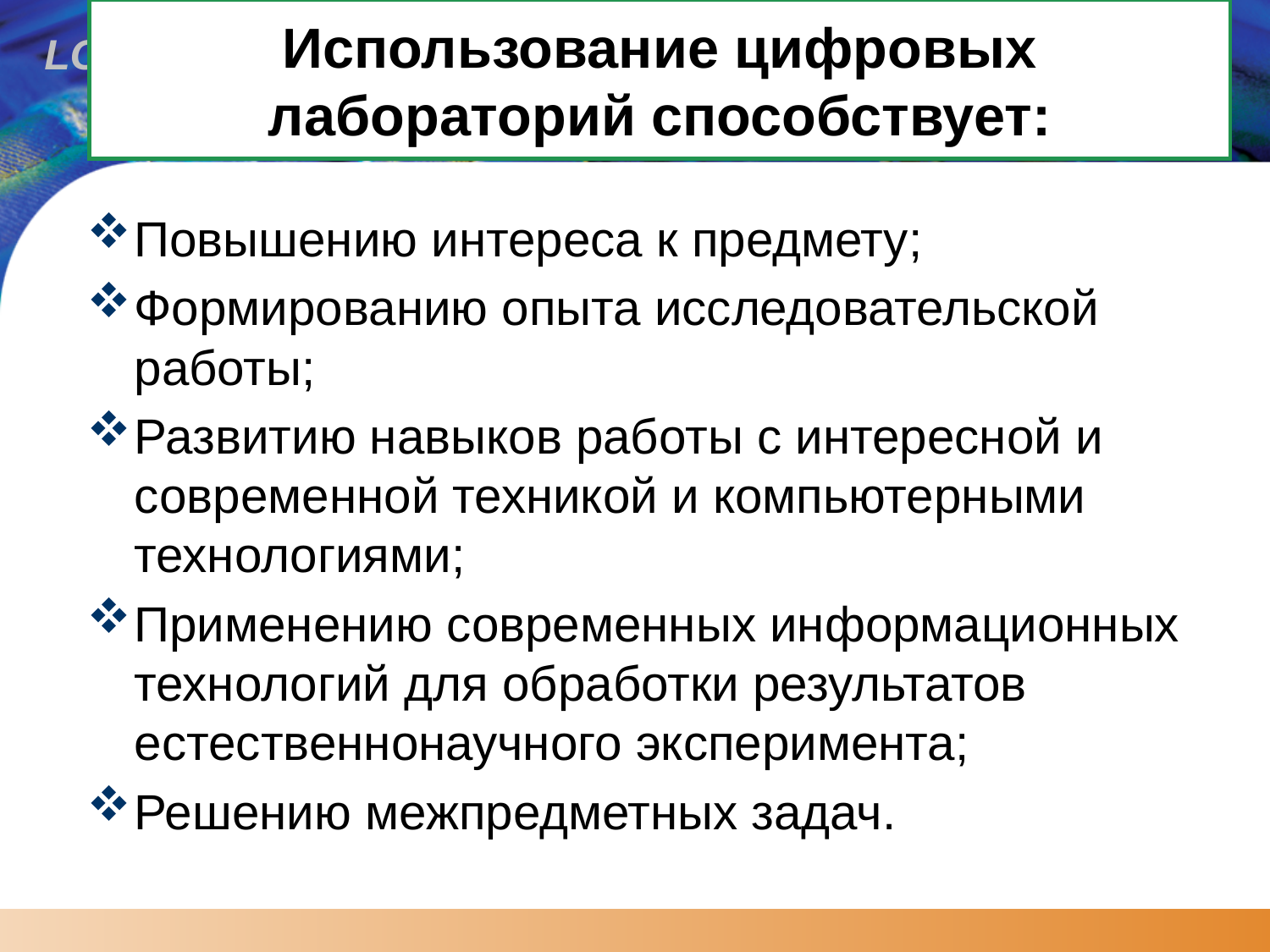

# Использование цифровых лабораторий способствует:
Повышению интереса к предмету;
Формированию опыта исследовательской работы;
Развитию навыков работы с интересной и современной техникой и компьютерными технологиями;
Применению современных информационных технологий для обработки результатов естественнонаучного эксперимента;
Решению межпредметных задач.